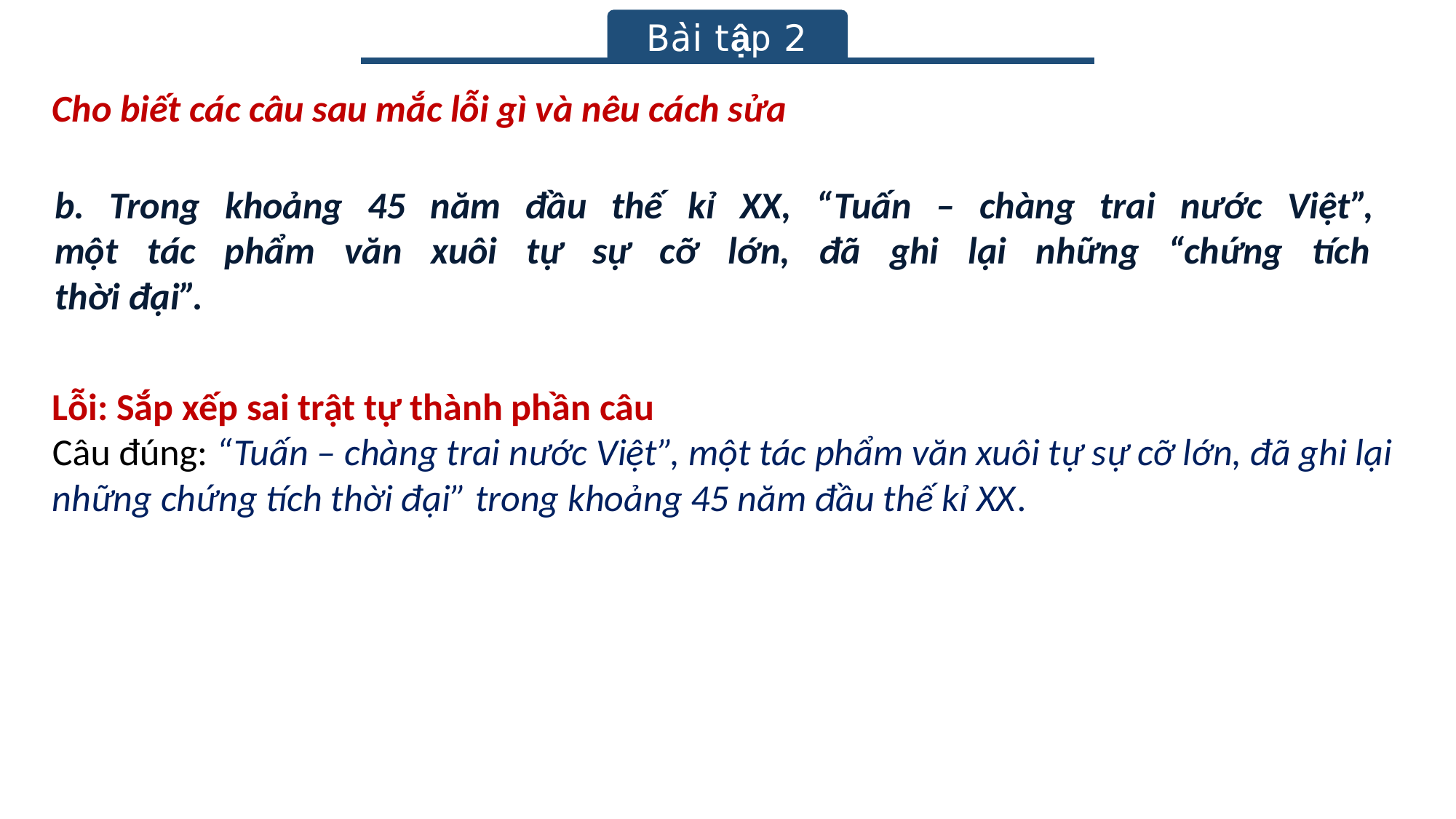

Bài tập 2
Cho biết các câu sau mắc lỗi gì và nêu cách sửa
b. Trong khoảng 45 năm đầu thế kỉ XX, “Tuấn – chàng trai nước Việt”,
một tác phẩm văn xuôi tự sự cỡ lớn, đã ghi lại những “chứng tích
thời đại”.
Lỗi: Sắp xếp sai trật tự thành phần câu
Câu đúng: “Tuấn – chàng trai nước Việt”, một tác phẩm văn xuôi tự sự cỡ lớn, đã ghi lại những chứng tích thời đại” trong khoảng 45 năm đầu thế kỉ XX.